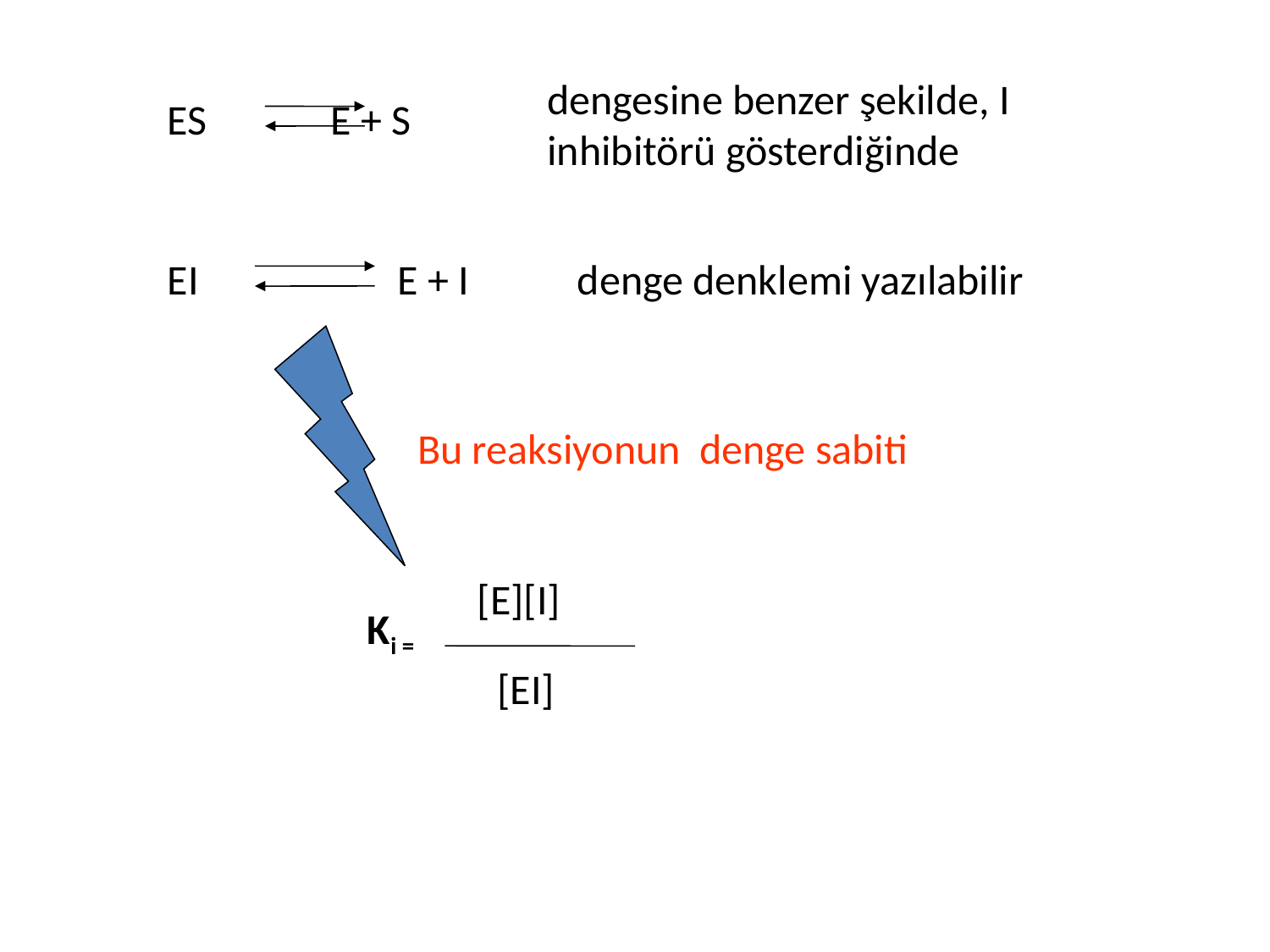

dengesine benzer şekilde, I inhibitörü gösterdiğinde
ES             E + S

EI
E + I
denge denklemi yazılabilir

Bu reaksiyonun  denge sabiti
[E][I]
Ki =

[EI]